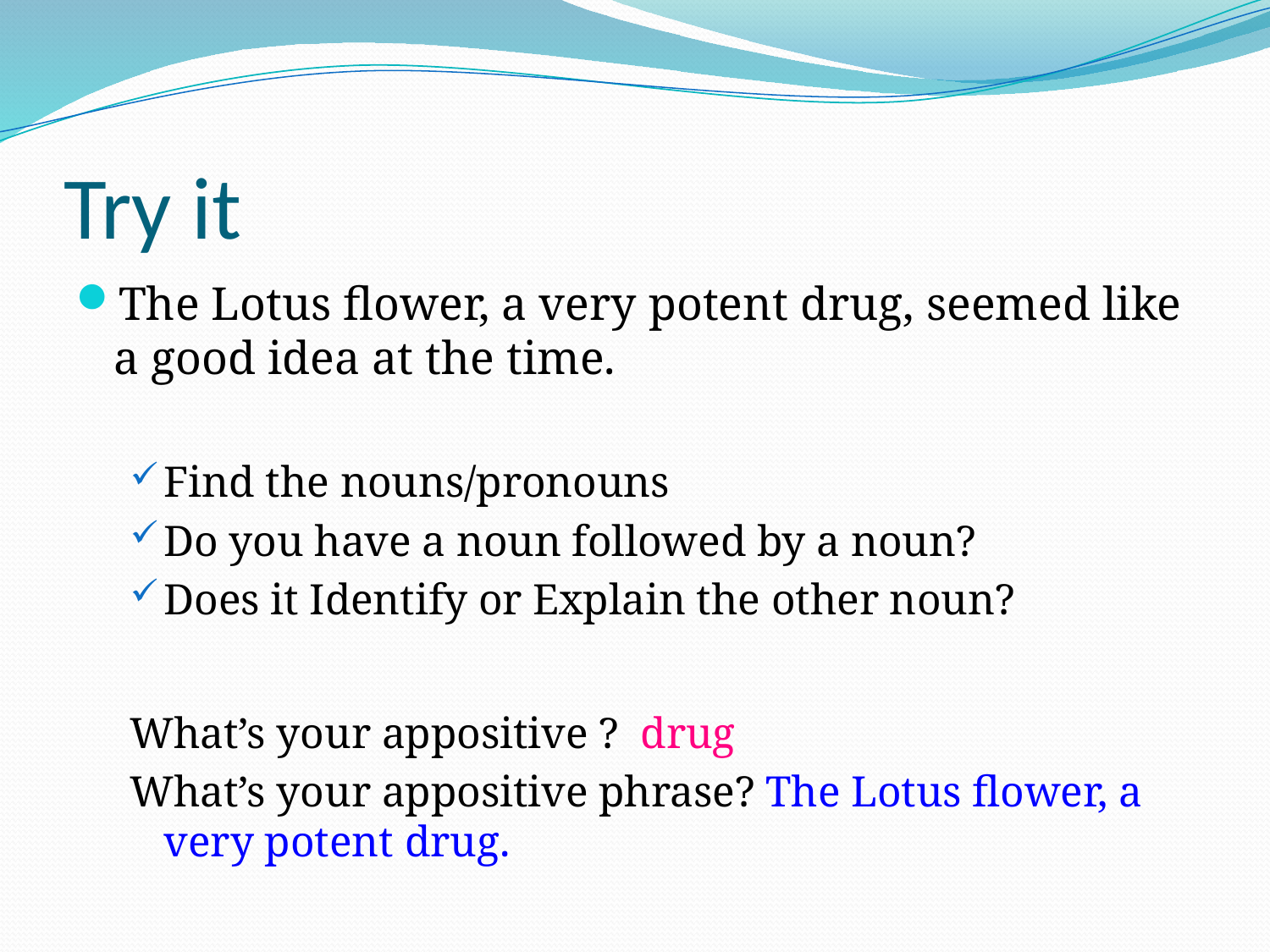

# Try it
The Lotus flower, a very potent drug, seemed like a good idea at the time.

Find the nouns/pronouns
Do you have a noun followed by a noun?
Does it Identify or Explain the other noun?

What’s your appositive ?  drug
What’s your appositive phrase? The Lotus flower, a very potent drug.